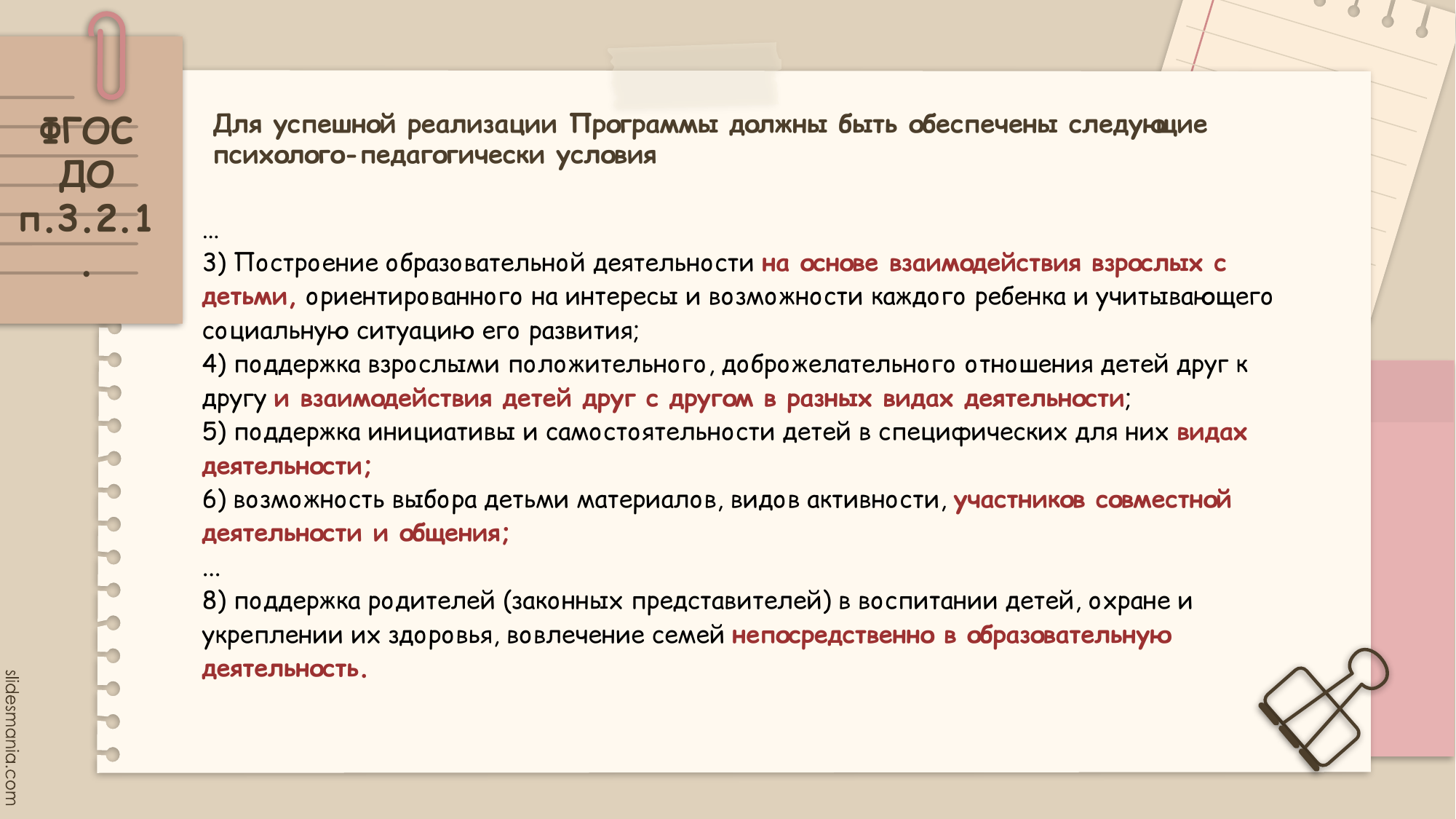

ФГОС ДО п.3.2.1.
# Для успешной реализации Программы должны быть обеспечены следующие психолого-педагогически условия
...
3) Построение образовательной деятельности на основе взаимодействия взрослых с детьми, ориентированного на интересы и возможности каждого ребенка и учитывающего социальную ситуацию его развития;
4) поддержка взрослыми положительного, доброжелательного отношения детей друг к другу и взаимодействия детей друг с другом в разных видах деятельности;
5) поддержка инициативы и самостоятельности детей в специфических для них видах
деятельности;
6) возможность выбора детьми материалов, видов активности, участников совместной
деятельности и общения;
...
8) поддержка родителей (законных представителей) в воспитании детей, охране и укреплении их здоровья, вовлечение семей непосредственно в образовательную деятельность.